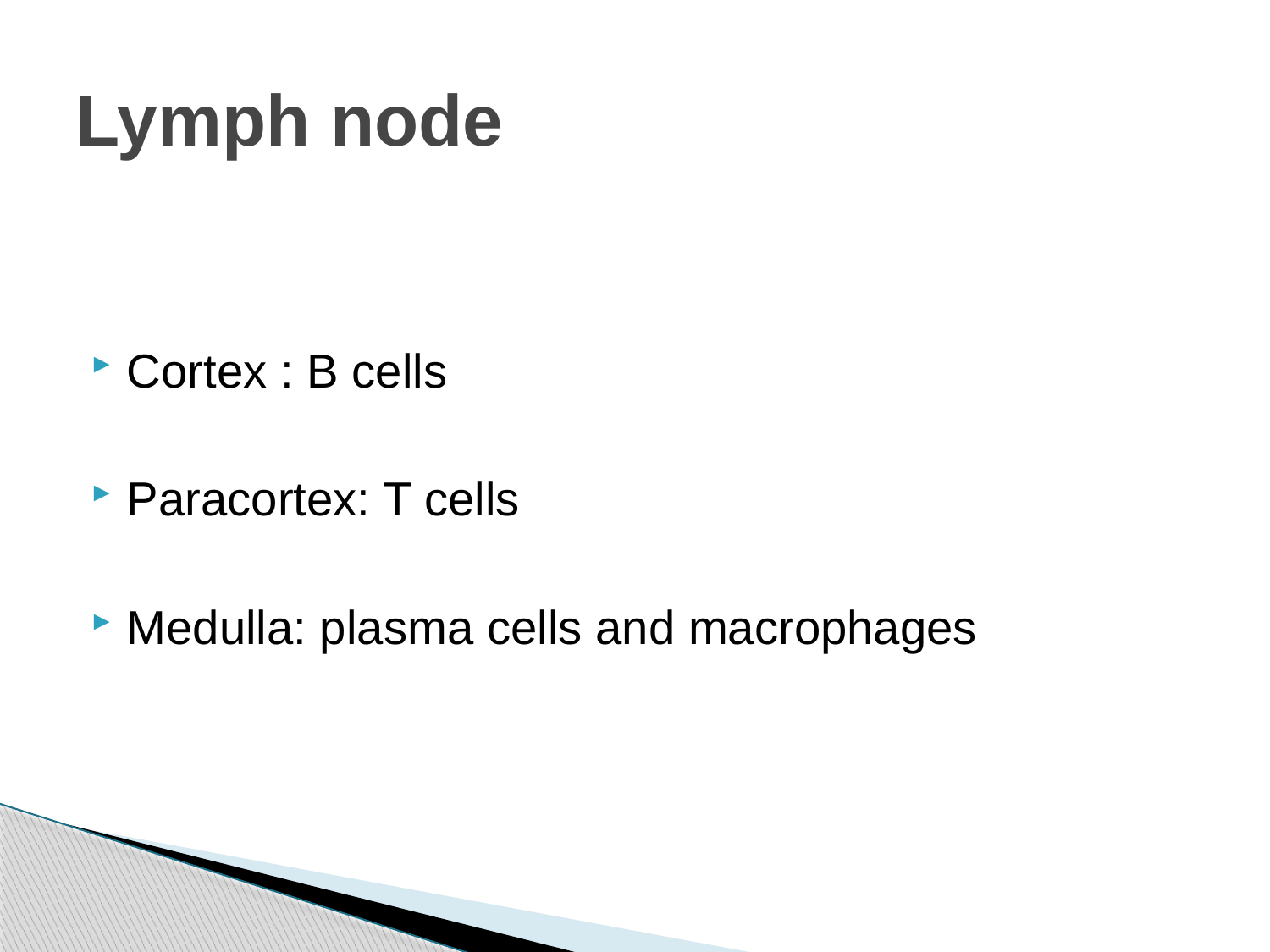

# Lymph node

Cortex : B cells

Paracortex: T cells

Medulla: plasma cells and macrophages